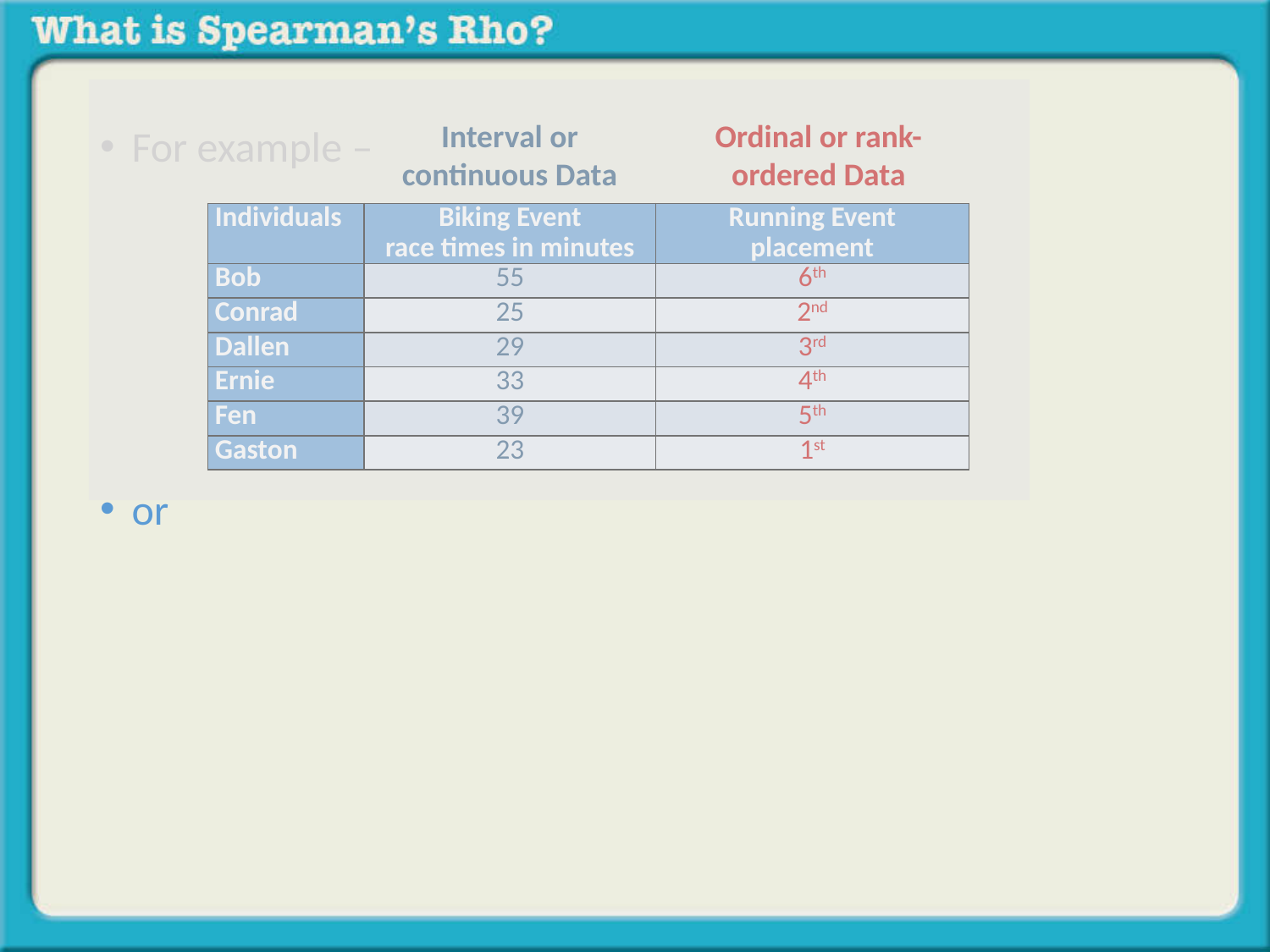

Interval or continuous Data
Ordinal or rank-ordered Data
For example –

or

| Individuals | Biking Event race times in minutes | Running Event placement |
| --- | --- | --- |
| Bob | 55 | 6th |
| Conrad | 25 | 2nd |
| Dallen | 29 | 3rd |
| Ernie | 33 | 4th |
| Fen | 39 | 5th |
| Gaston | 23 | 1st |